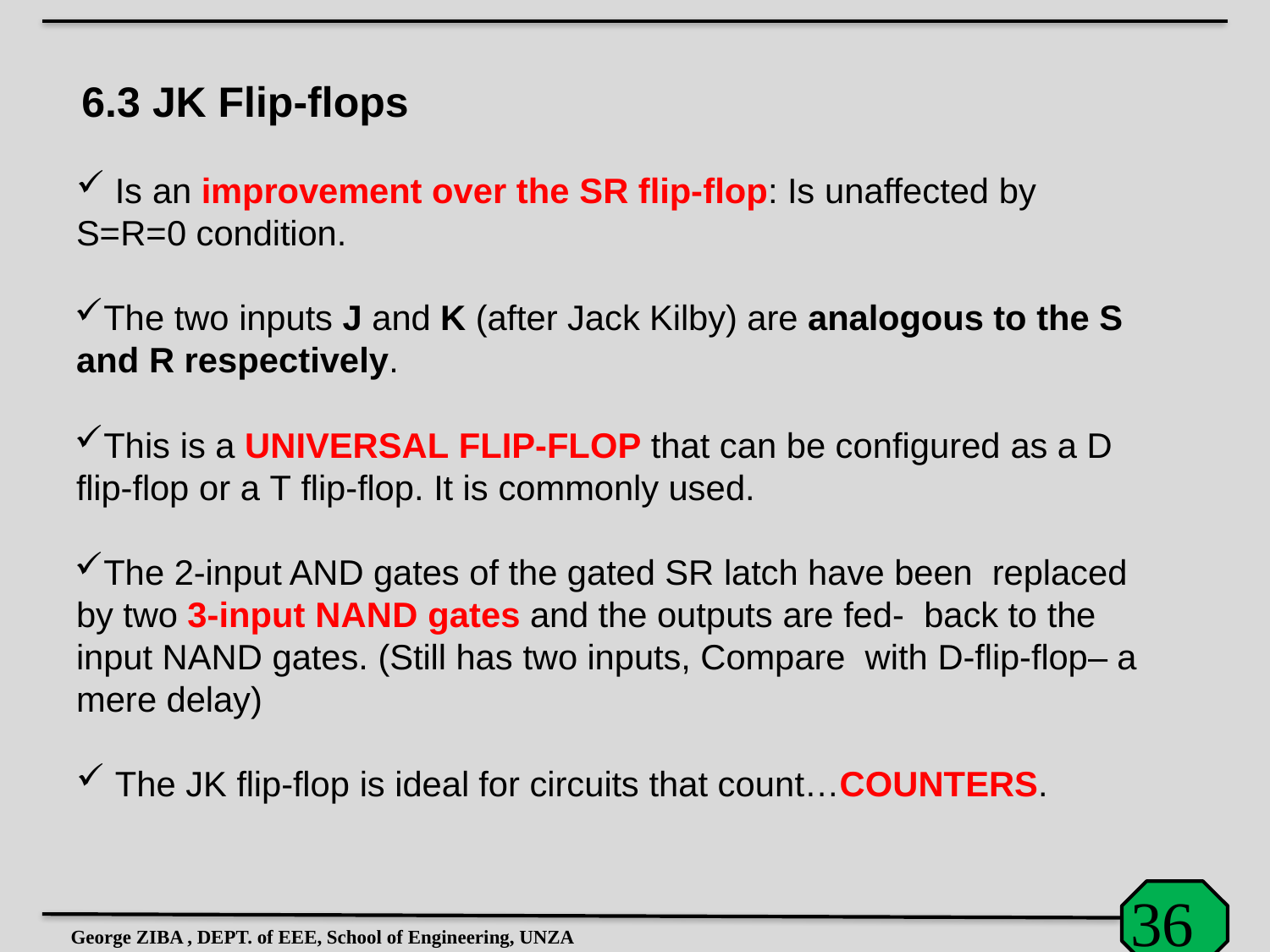

# 6.3 JK Flip-flops
Is an improvement over the SR flip-flop: Is unaffected by
S=R=0 condition.
The two inputs J and K (after Jack Kilby) are analogous to the S  and R respectively.
This is a UNIVERSAL FLIP-FLOP that can be configured as a D  flip-flop or a T flip-flop. It is commonly used.
The 2-input AND gates of the gated SR latch have been  replaced by two 3-input NAND gates and the outputs are fed-  back to the input NAND gates. (Still has two inputs, Compare  with D-flip-flop– a mere delay)
The JK flip-flop is ideal for circuits that count…COUNTERS.
George ZIBA , DEPT. of EEE, School of Engineering, UNZA

36